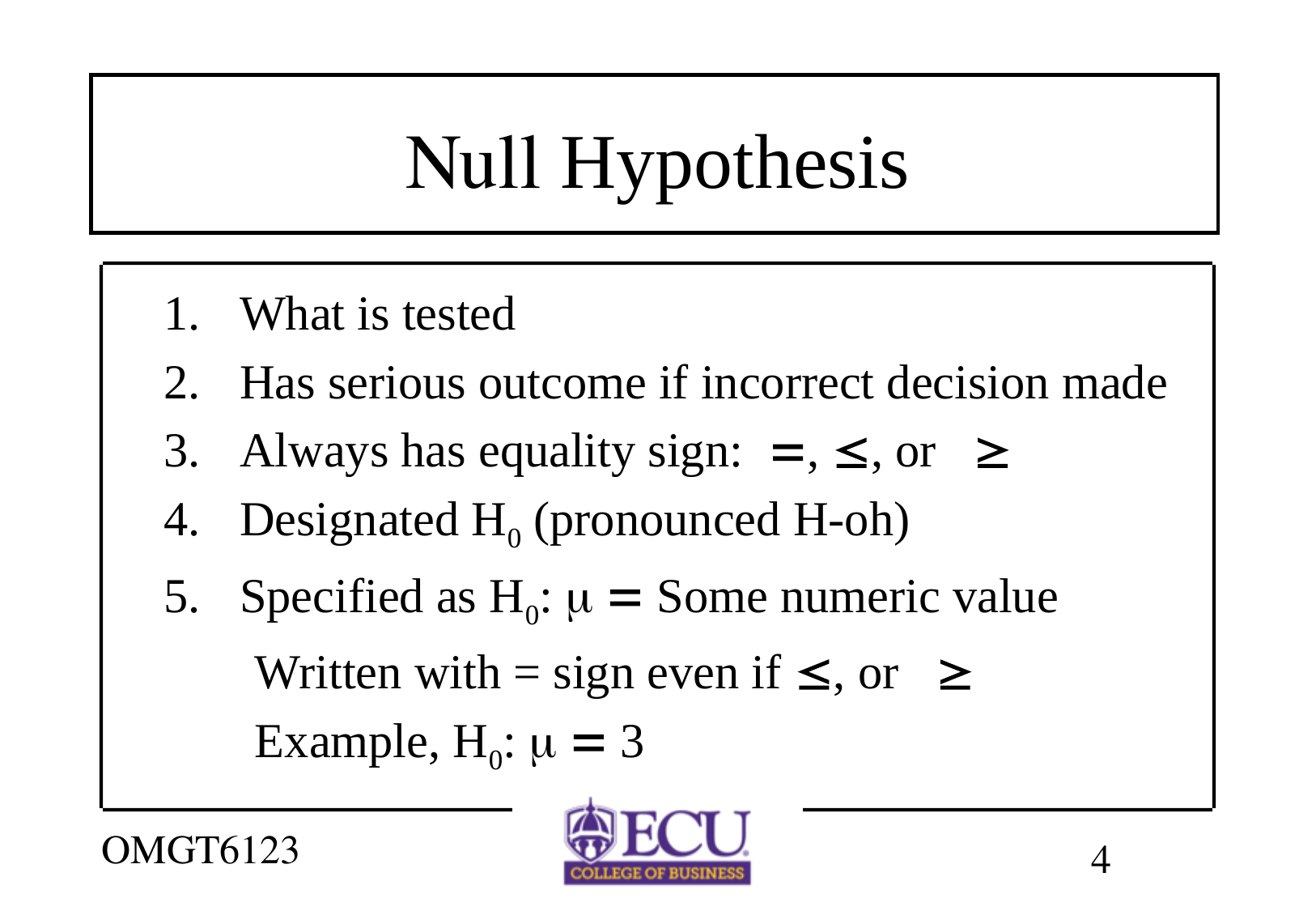

# Null Hypothesis
1.	What is tested
2.	Has serious outcome if incorrect decision made
3.	Always has equality sign:  =, ≤, or  ≥
4.	Designated H0 (pronounced H-oh)
5.	Specified as H0: μ = Some numeric value
Written with = sign even if ≤, or  ≥
Example, H0: μ = 3